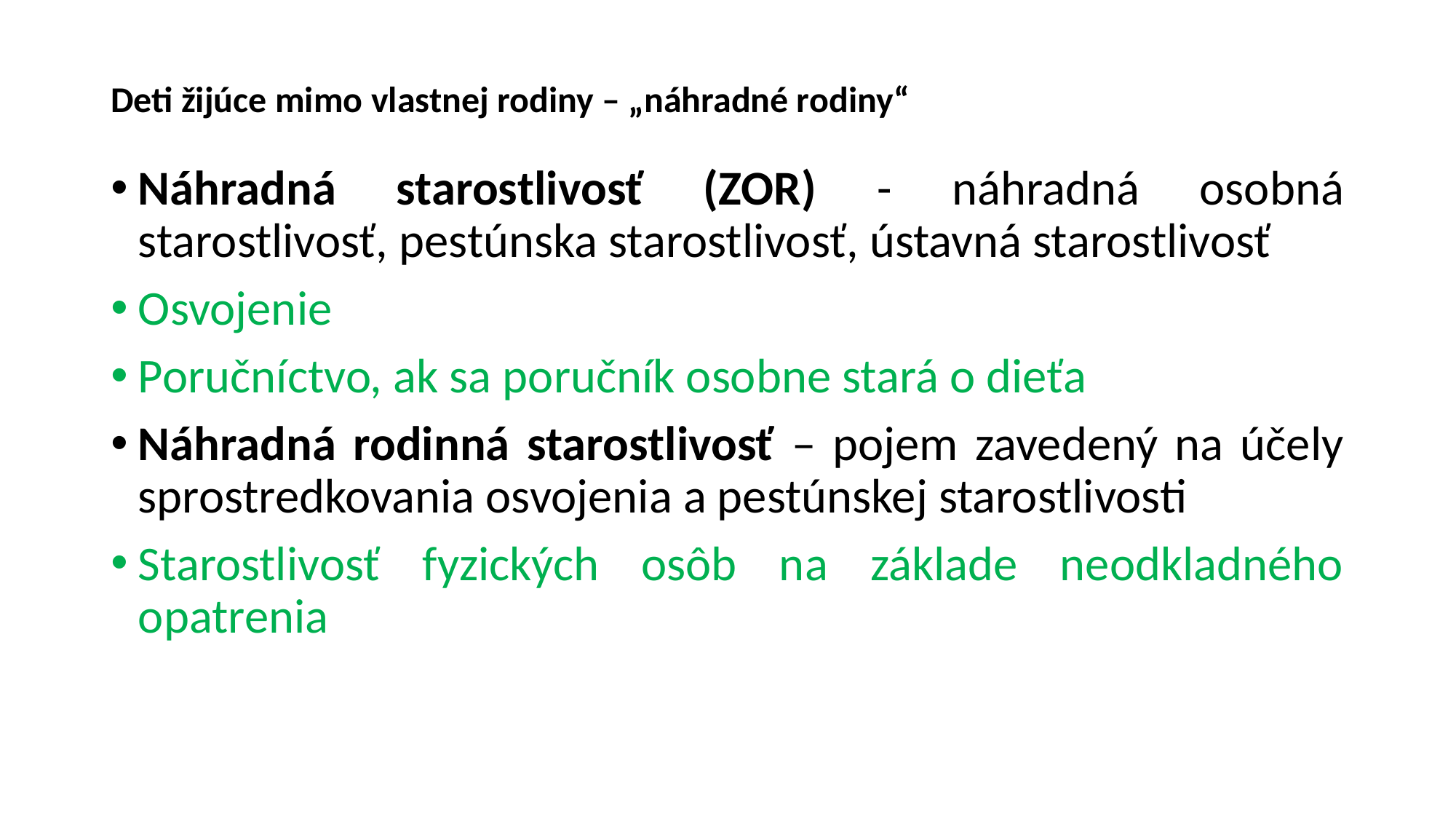

# Deti žijúce mimo vlastnej rodiny – „náhradné rodiny“
Náhradná starostlivosť (ZOR) - náhradná osobná starostlivosť, pestúnska starostlivosť, ústavná starostlivosť
Osvojenie
Poručníctvo, ak sa poručník osobne stará o dieťa
Náhradná rodinná starostlivosť – pojem zavedený na účely sprostredkovania osvojenia a pestúnskej starostlivosti
Starostlivosť fyzických osôb na základe neodkladného opatrenia